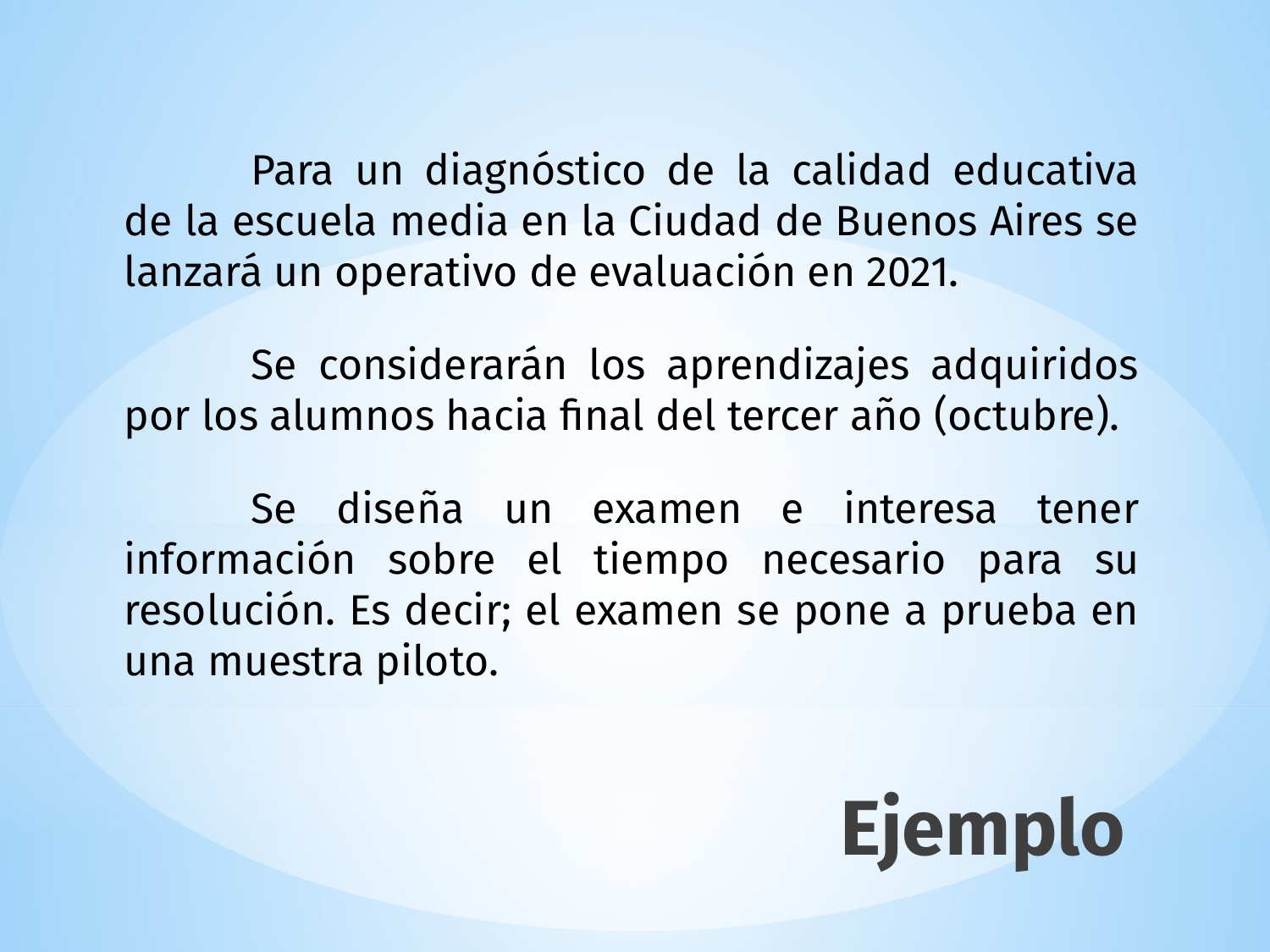

Para un diagnóstico de la calidad educativa de la escuela media en la Ciudad de Buenos Aires se lanzará un operativo de evaluación en 2021.
	Se considerarán los aprendizajes adquiridos por los alumnos hacia final del tercer año (octubre).
	Se diseña un examen e interesa tener información sobre el tiempo necesario para su resolución. Es decir; el examen se pone a prueba en una muestra piloto.
Ejemplo